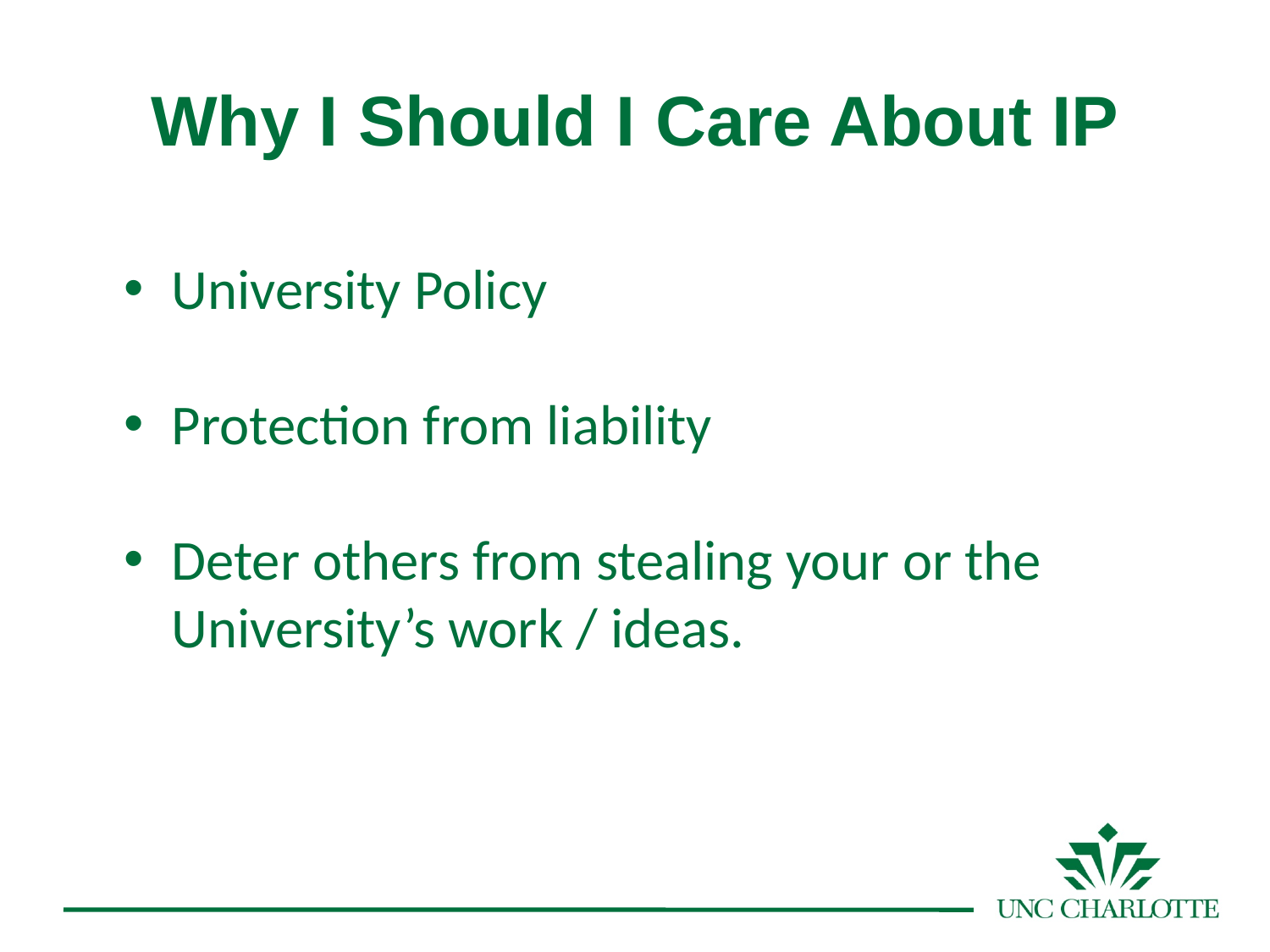

# Why I Should I Care About IP
University Policy

Protection from liability

Deter others from stealing your or the University’s work / ideas.